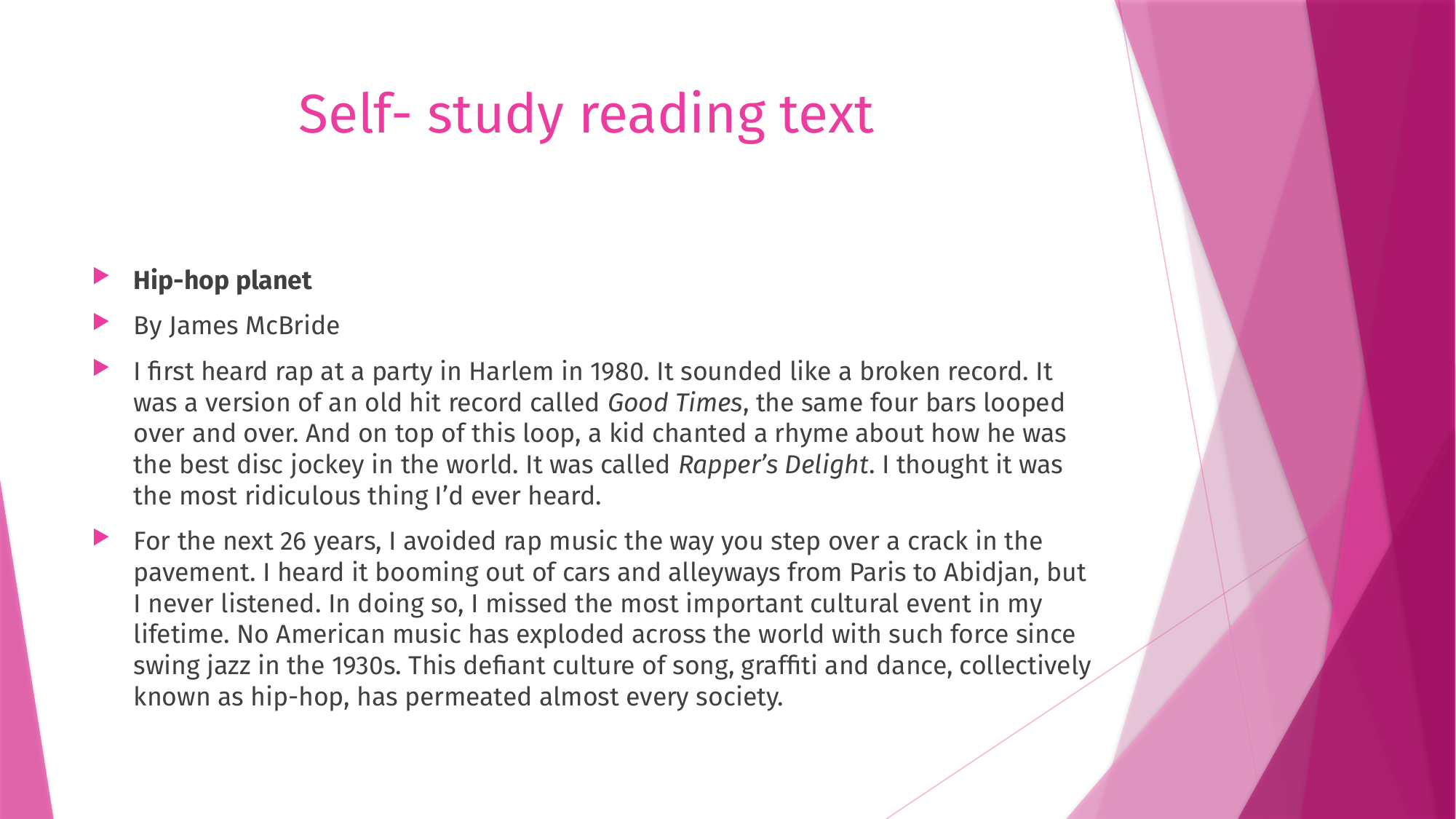

# Self- study reading text
Hip-hop planet
By James McBride
I first heard rap at a party in Harlem in 1980. It sounded like a broken record. It was a version of an old hit record called Good Times, the same four bars looped over and over. And on top of this loop, a kid chanted a rhyme about how he was the best disc jockey in the world. It was called Rapper’s Delight. I thought it was the most ridiculous thing I’d ever heard.
For the next 26 years, I avoided rap music the way you step over a crack in the pavement. I heard it booming out of cars and alleyways from Paris to Abidjan, but I never listened. In doing so, I missed the most important cultural event in my lifetime. No American music has exploded across the world with such force since swing jazz in the 1930s. This defiant culture of song, graffiti and dance, collectively known as hip-hop, has permeated almost every society.